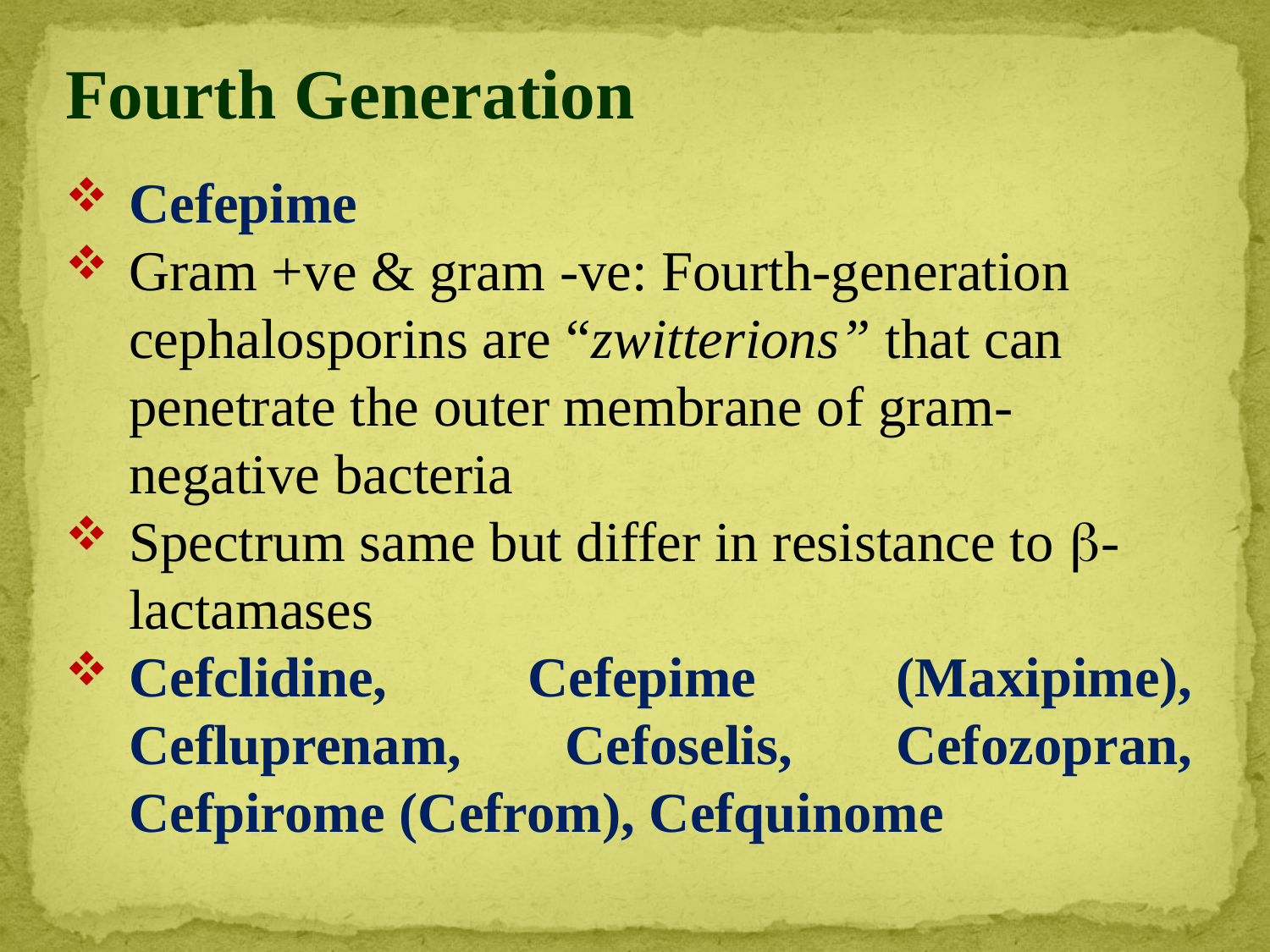

Fourth Generation
Cefepime
Gram +ve & gram -ve: Fourth-generation cephalosporins are “zwitterions” that can penetrate the outer membrane of gram-negative bacteria
Spectrum same but differ in resistance to β-lactamases
Cefclidine, Cefepime (Maxipime), Cefluprenam, Cefoselis, Cefozopran, Cefpirome (Cefrom), Cefquinome